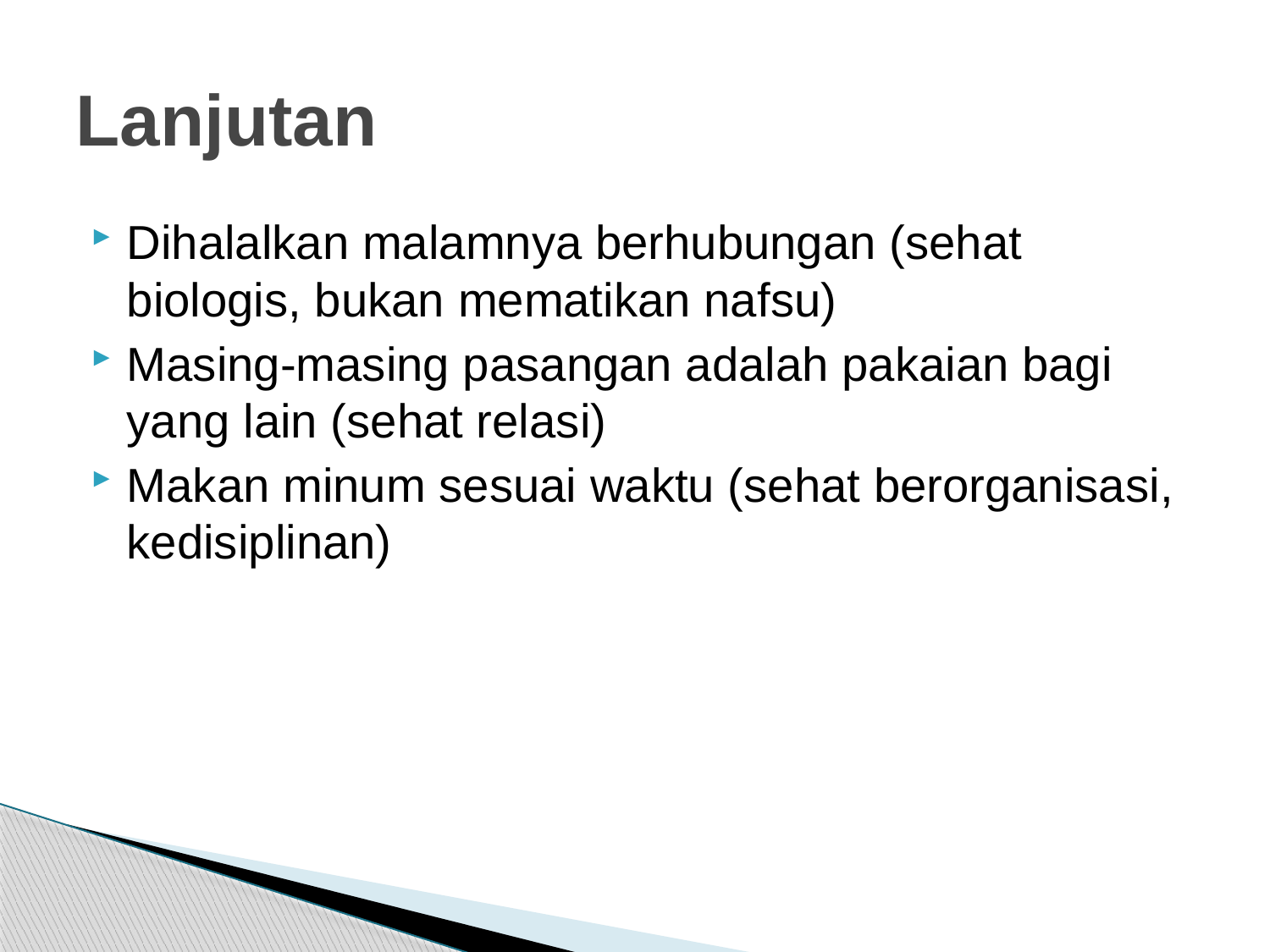

# Lanjutan
Dihalalkan malamnya berhubungan (sehat biologis, bukan mematikan nafsu)
Masing-masing pasangan adalah pakaian bagi yang lain (sehat relasi)
Makan minum sesuai waktu (sehat berorganisasi, kedisiplinan)